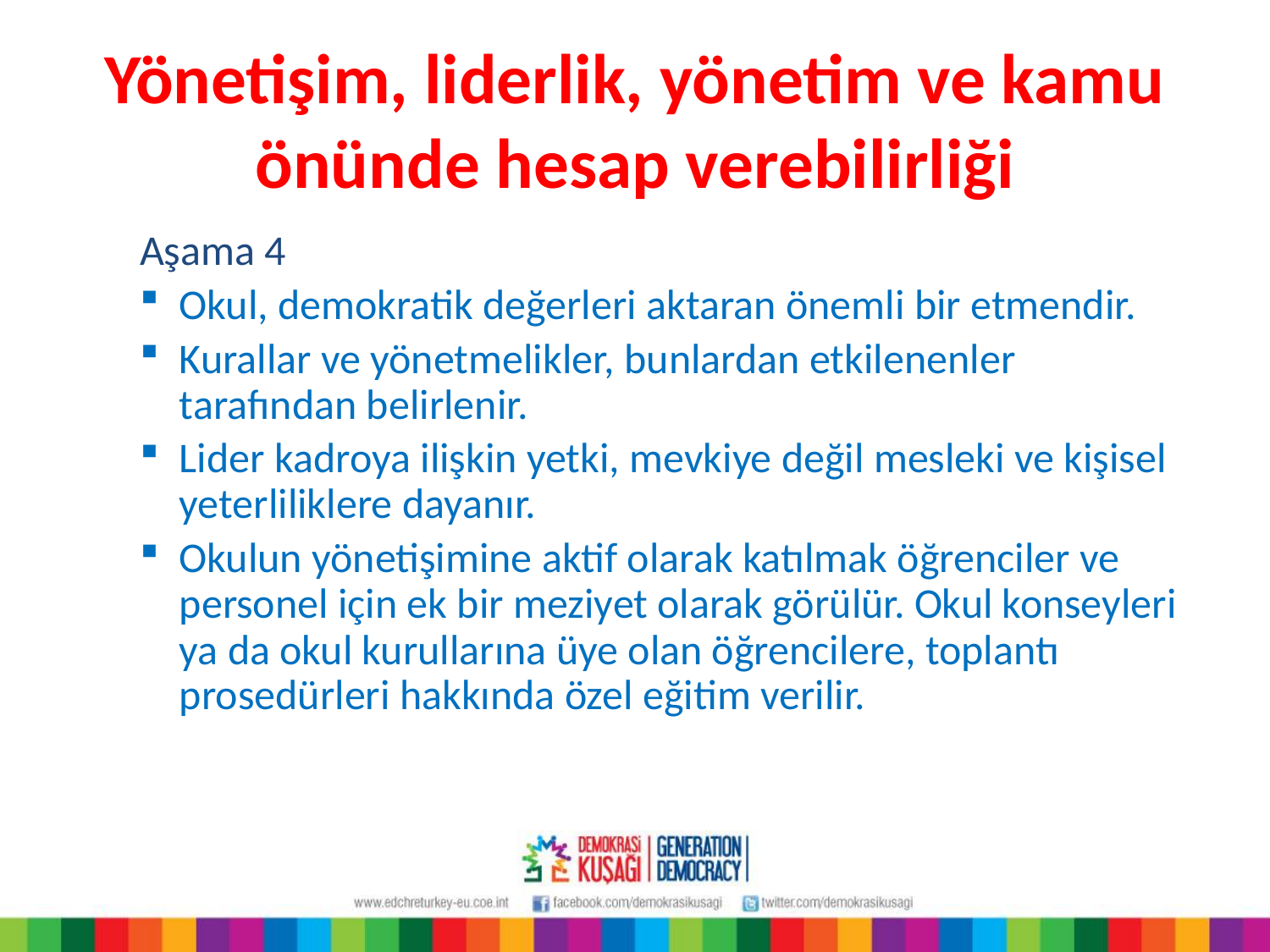

# Yönetişim, liderlik, yönetim ve kamu önünde hesap verebilirliği
Aşama 4
Okul, demokratik değerleri aktaran önemli bir etmendir.
Kurallar ve yönetmelikler, bunlardan etkilenenler tarafından belirlenir.
Lider kadroya ilişkin yetki, mevkiye değil mesleki ve kişisel yeterliliklere dayanır.
Okulun yönetişimine aktif olarak katılmak öğrenciler ve personel için ek bir meziyet olarak görülür. Okul konseyleri ya da okul kurullarına üye olan öğrencilere, toplantı prosedürleri hakkında özel eğitim verilir.